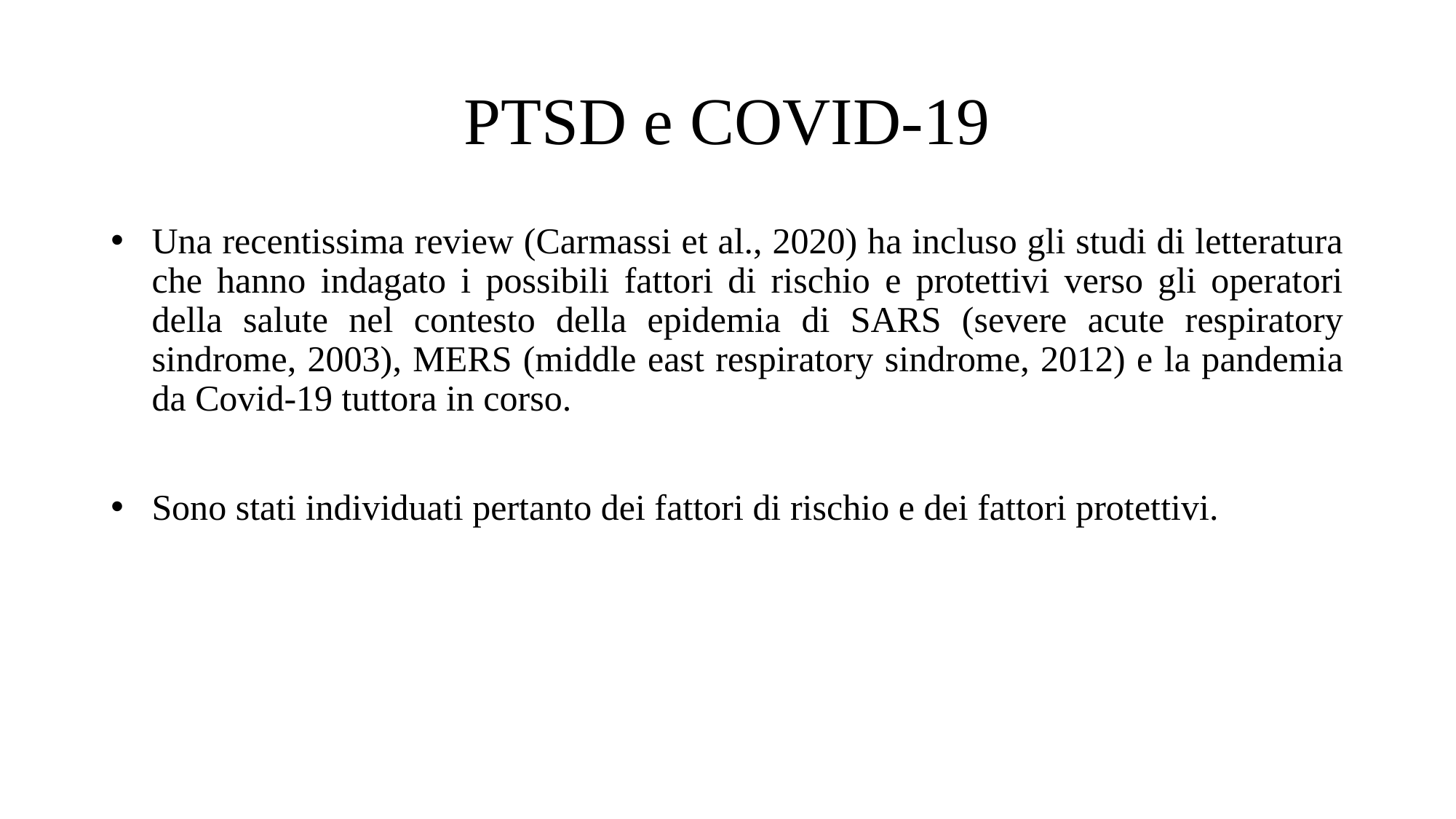

PTSD e COVID-19
Una recentissima review (Carmassi et al., 2020) ha incluso gli studi di letteratura che hanno indagato i possibili fattori di rischio e protettivi verso gli operatori della salute nel contesto della epidemia di SARS (severe acute respiratory sindrome, 2003), MERS (middle east respiratory sindrome, 2012) e la pandemia da Covid-19 tuttora in corso.

Sono stati individuati pertanto dei fattori di rischio e dei fattori protettivi.